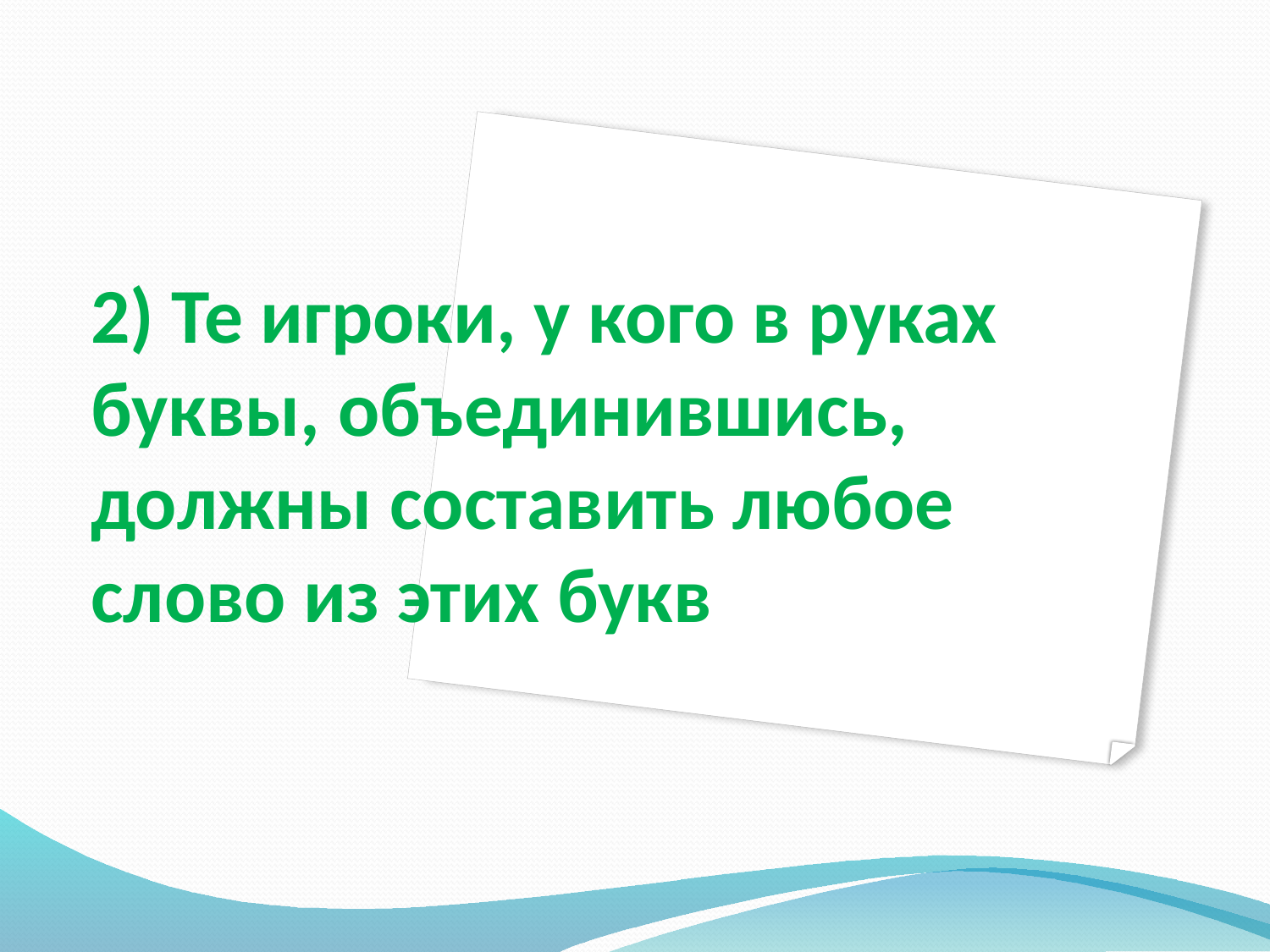

# 2) Те игроки, у кого в руках буквы, объединившись, должны составить любое слово из этих букв